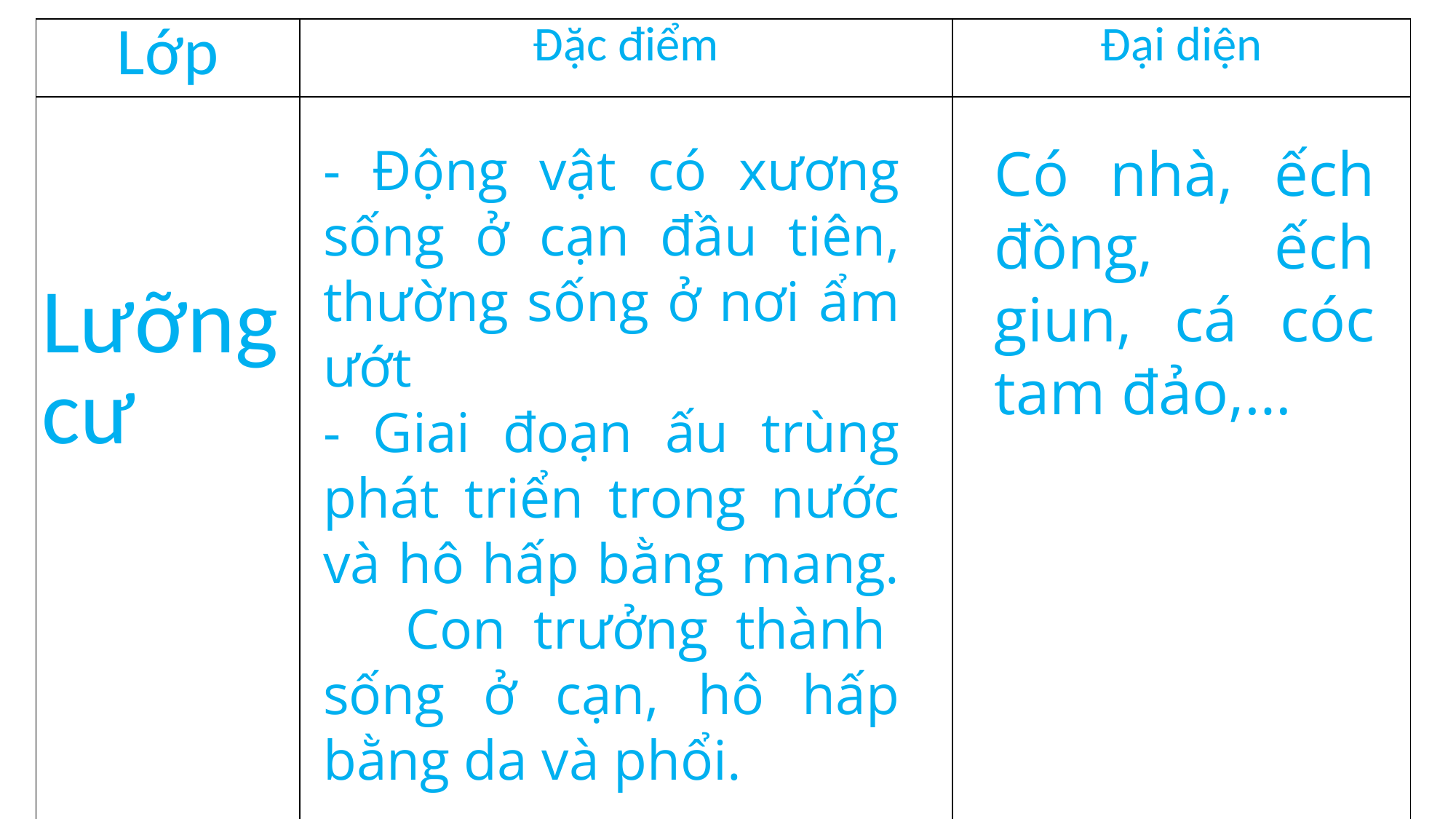

| Lớp | Đặc điểm | Đại diện |
| --- | --- | --- |
| Lưỡng cư |  |  |
- Động vật có xương sống ở cạn đầu tiên, thường sống ở nơi ẩm ướt
- Giai đoạn ấu trùng phát triển trong nước và hô hấp bằng mang.    Con trưởng thành  sống ở cạn, hô hấp bằng da và phổi.

Có nhà, ếch đồng, ếch giun, cá cóc tam đảo,…